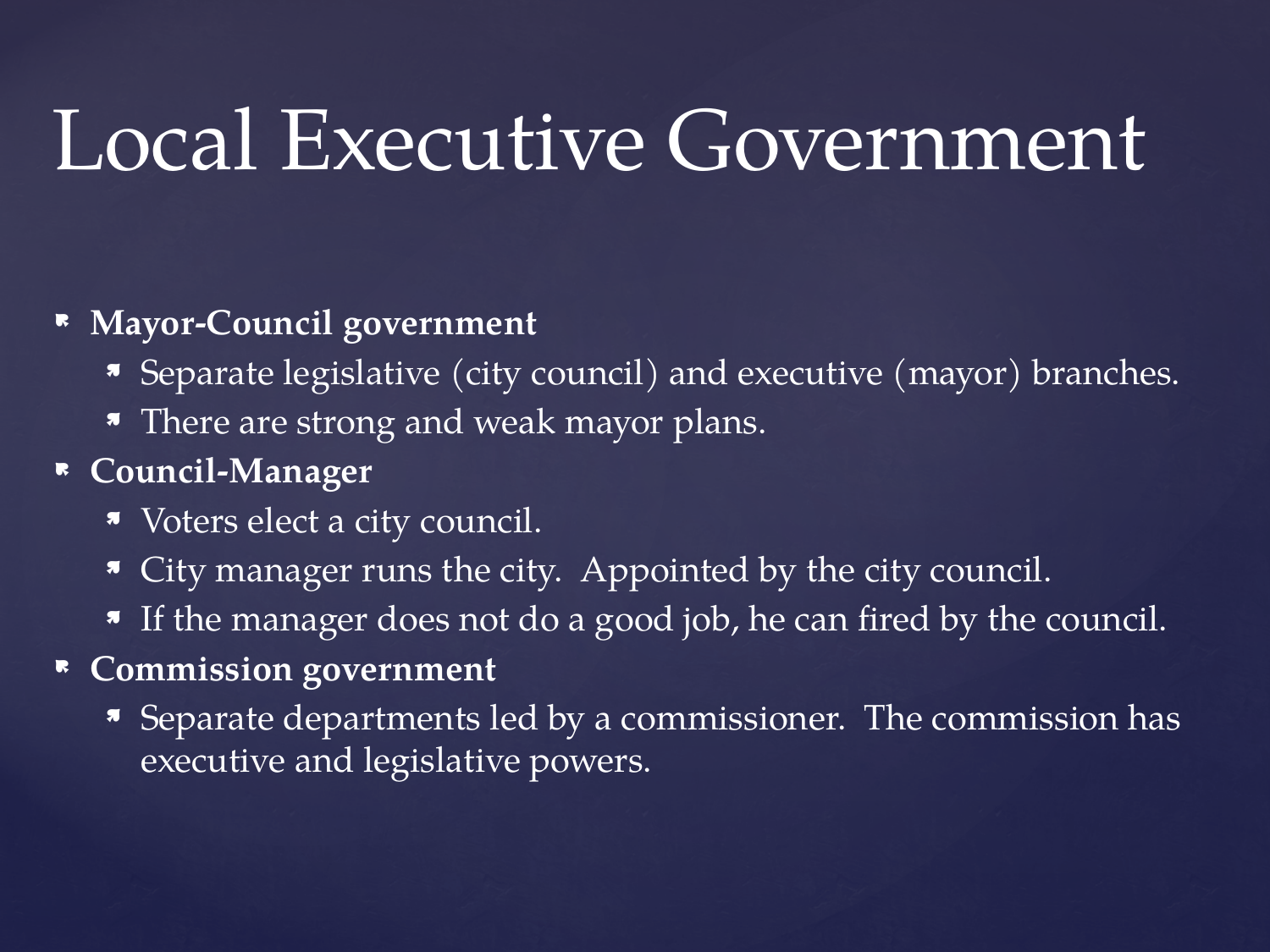

# Local Executive Government
Mayor-Council government
Separate legislative (city council) and executive (mayor) branches.
There are strong and weak mayor plans.
Council-Manager
Voters elect a city council.
City manager runs the city.  Appointed by the city council.
If the manager does not do a good job, he can fired by the council.
Commission government
Separate departments led by a commissioner.  The commission has executive and legislative powers.